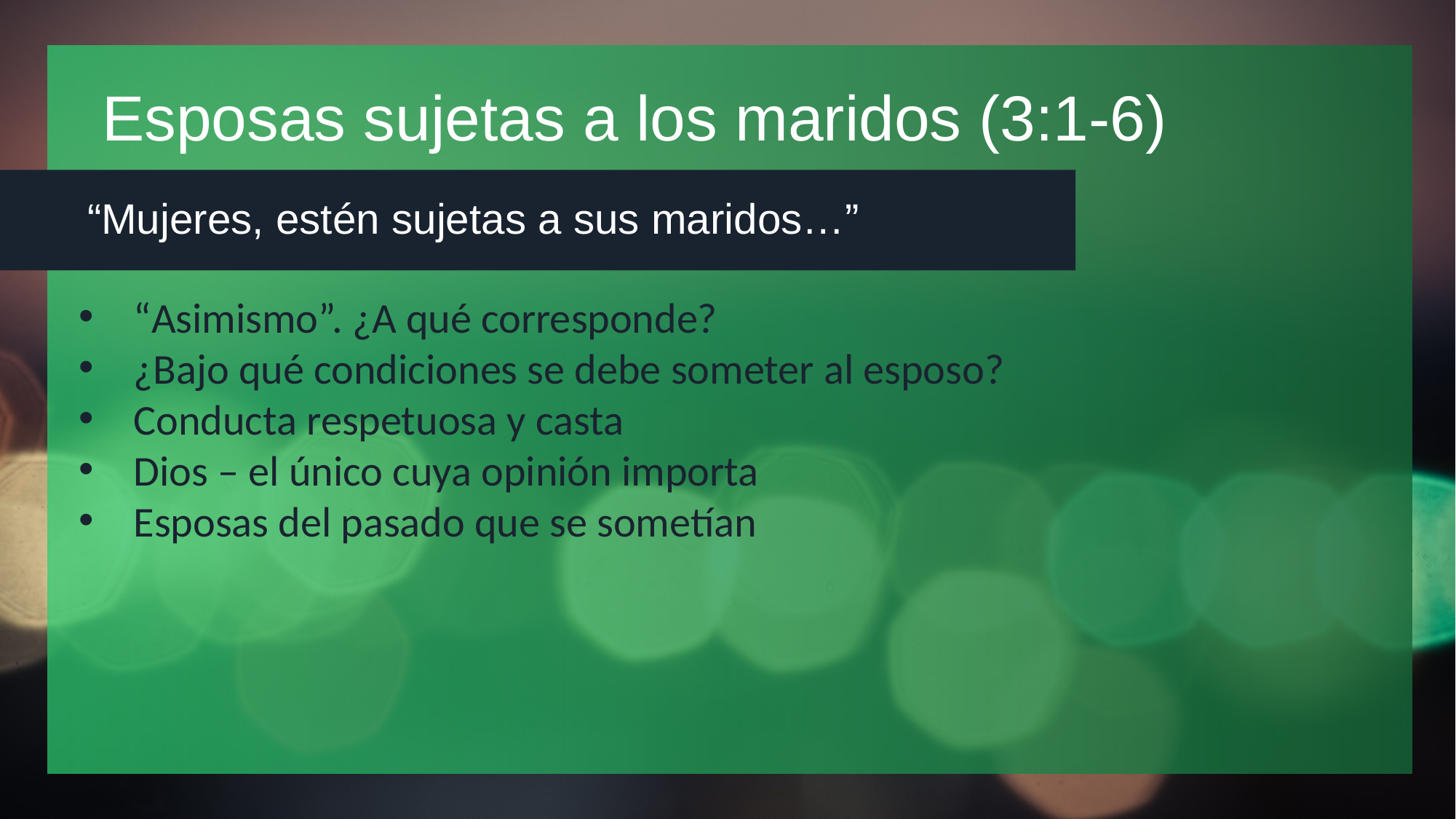

# Esposas sujetas a los maridos (3:1-6)
“Mujeres, estén sujetas a sus maridos…”
“Asimismo”. ¿A qué corresponde?
¿Bajo qué condiciones se debe someter al esposo?
Conducta respetuosa y casta
Dios – el único cuya opinión importa
Esposas del pasado que se sometían